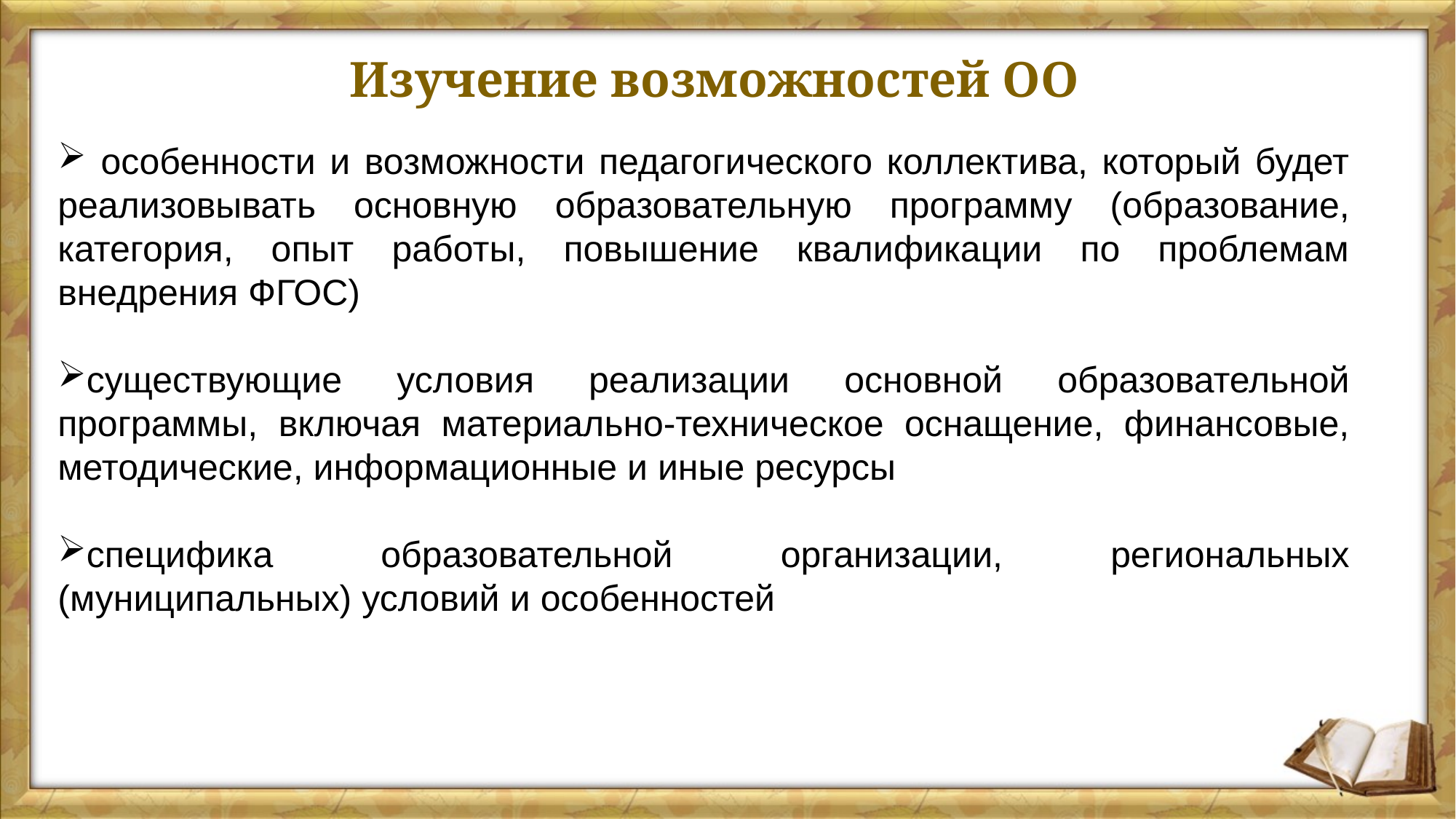

# Изучение возможностей ОО
 особенности и возможности педагогического коллектива, который будет реализовывать основную образовательную программу (образование, категория, опыт работы, повышение квалификации по проблемам внедрения ФГОС)

существующие условия реализации основной образовательной программы, включая материально-техническое оснащение, финансовые, методические, информационные и иные ресурсы

специфика образовательной организации, региональных (муниципальных) условий и особенностей